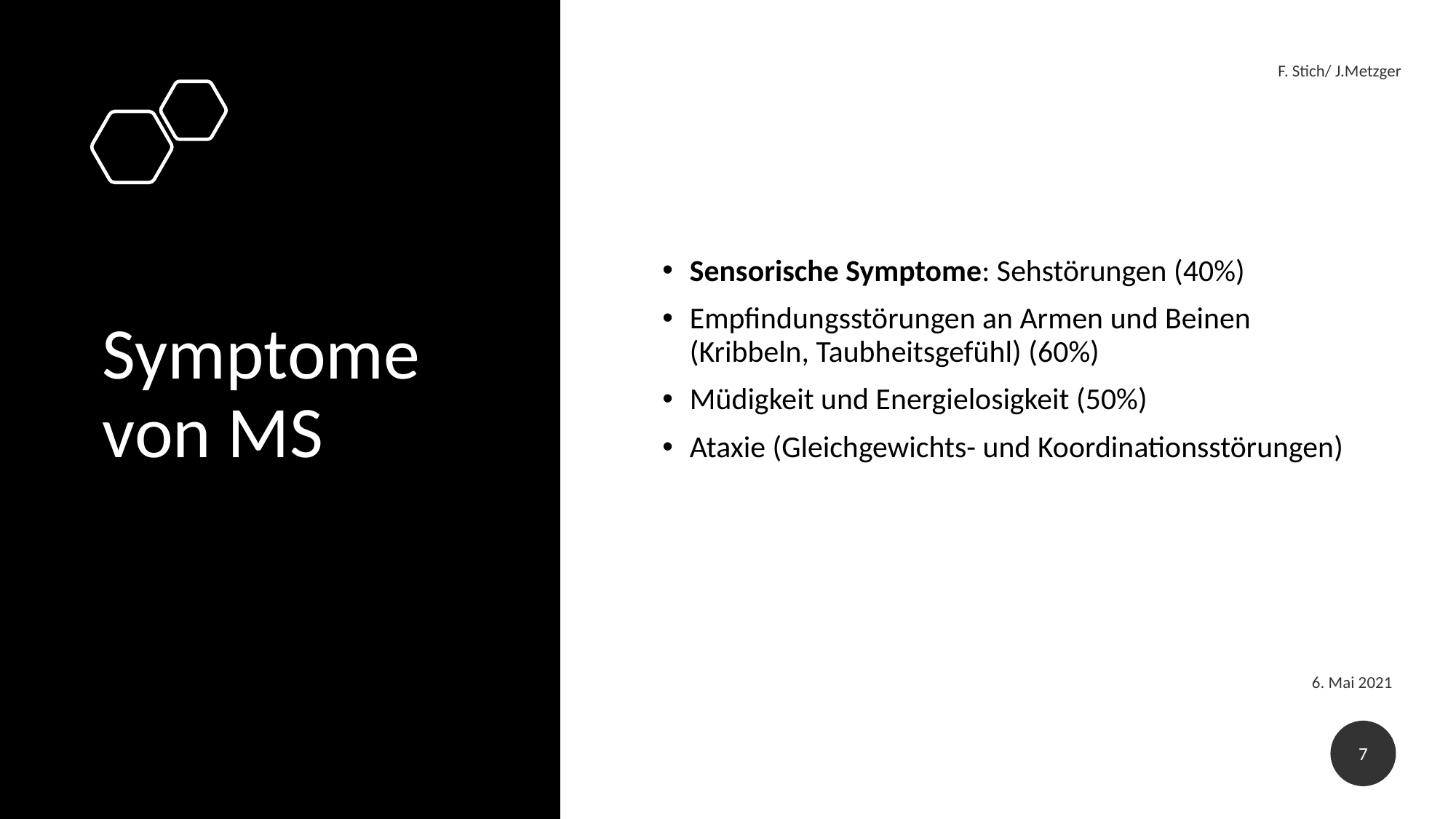

F. Stich/ J.Metzger

# Symptome von MS
Sensorische Symptome: Sehstörungen (40%)
Empfindungsstörungen an Armen und Beinen (Kribbeln, Taubheitsgefühl) (60%)
Müdigkeit und Energielosigkeit (50%)
Ataxie (Gleichgewichts- und Koordinationsstörungen)
6. Mai 2021
7